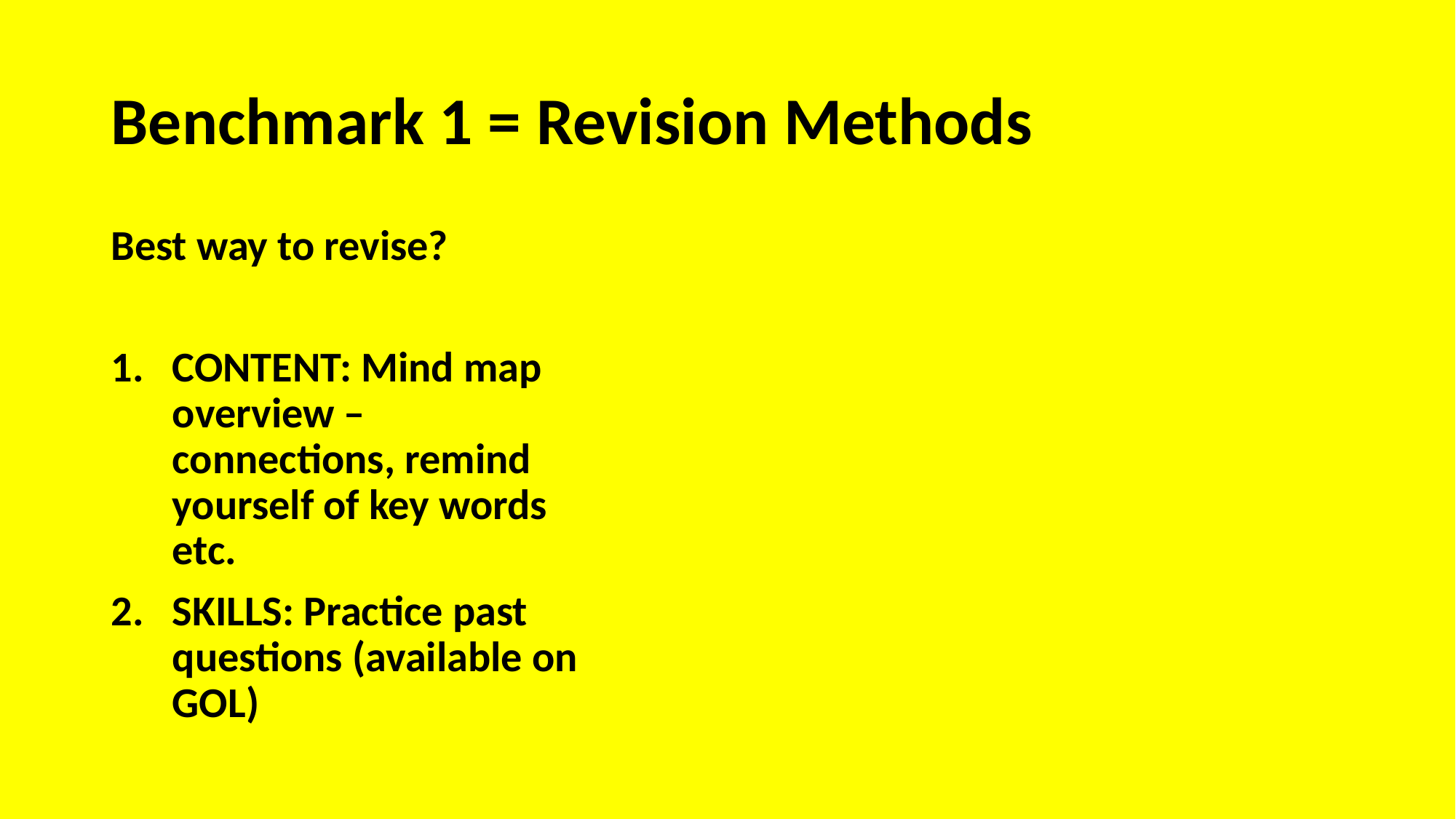

# Benchmark 1 = Revision Methods
Best way to revise?

CONTENT: Mind map overview – connections, remind yourself of key words etc.
SKILLS: Practice past questions (available on GOL)